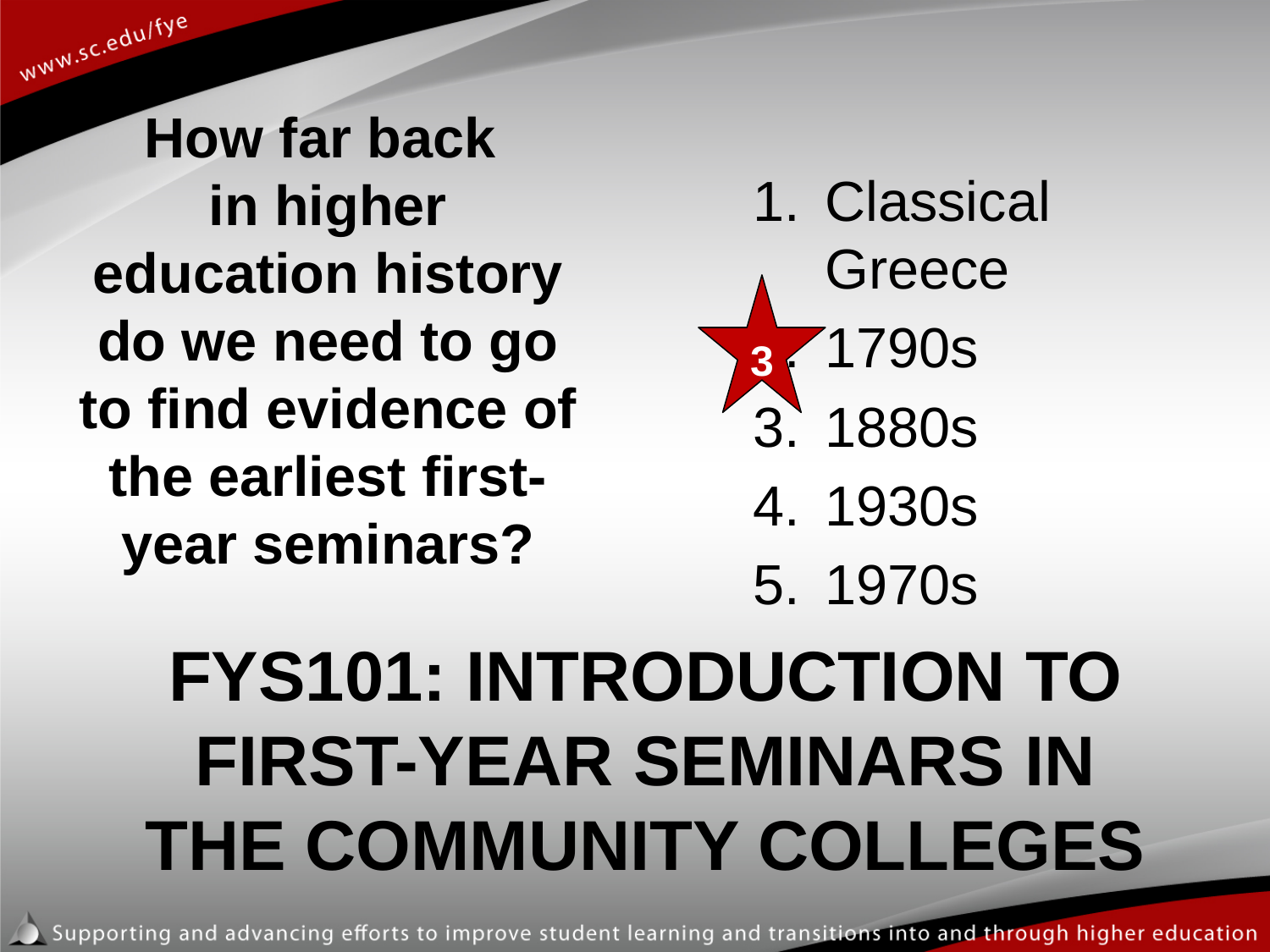

How far back
in higher education history do we need to go to find evidence of the earliest first-year seminars?
Classical Greece
1790s
1880s
1930s
1970s

3
# FYS101: Introduction to first-year seminars IN THE COMMUNITY COLLEGES